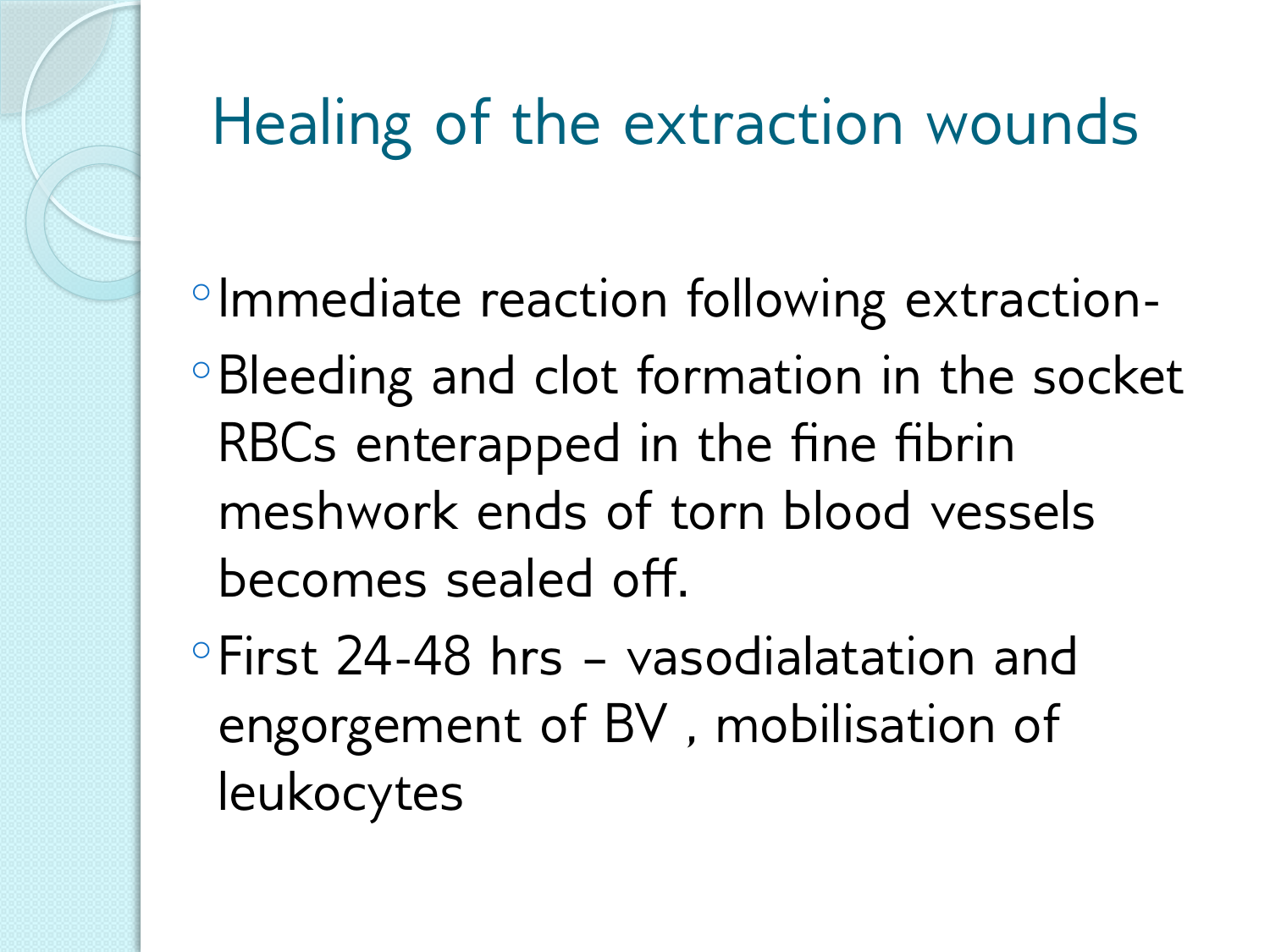

# Healing of the extraction wounds
Immediate reaction following extraction-
Bleeding and clot formation in the socket  RBCs enterapped in the fine fibrin meshwork ends of torn blood vessels becomes sealed off.
First 24-48 hrs – vasodialatation and engorgement of BV , mobilisation of leukocytes